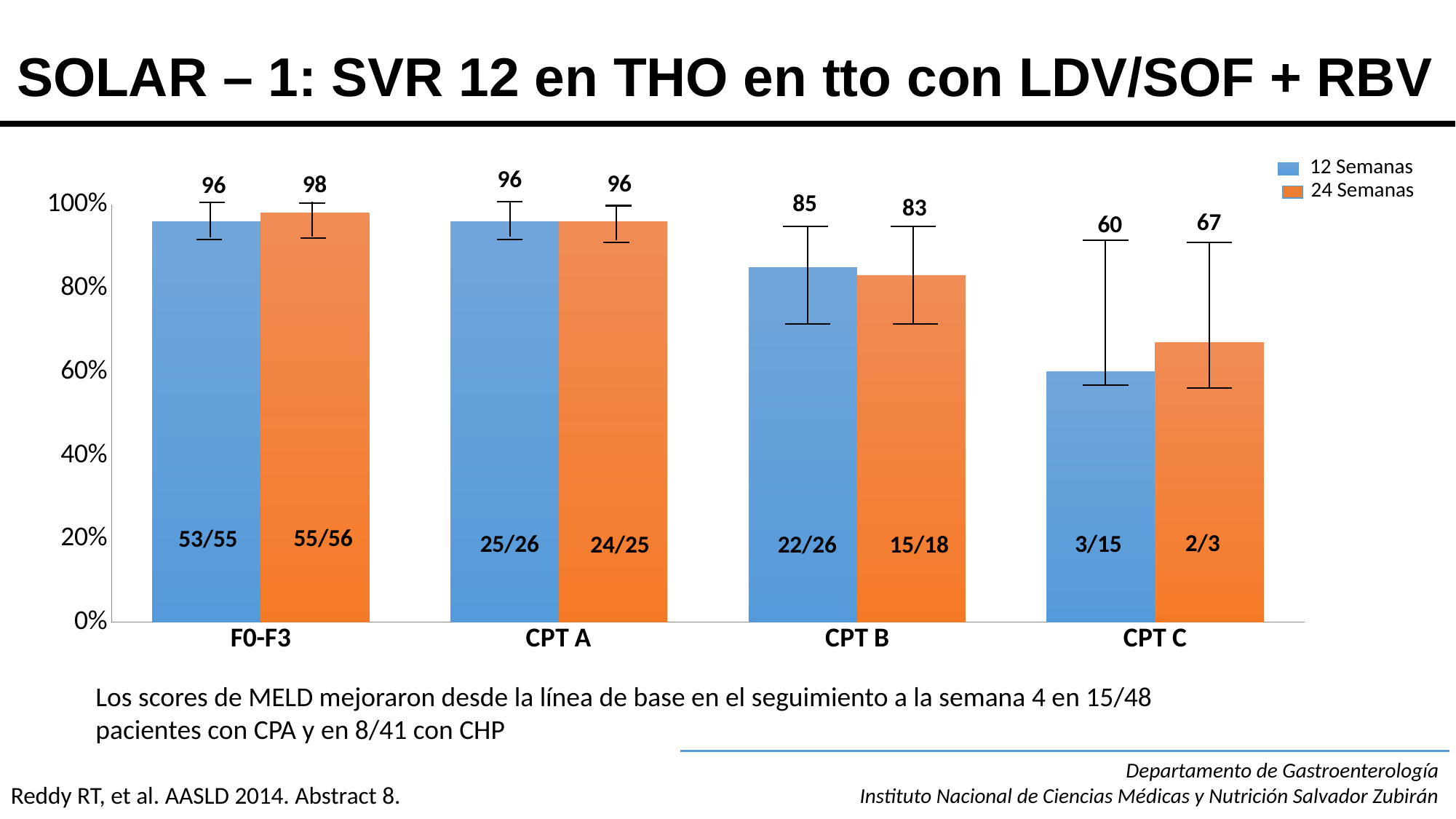

# SOLAR – 1: SVR 12 en THO en tto con LDV/SOF + RBV

12 Semanas
96
96

98
96
24 Semanas

### Chart

| Category | No detectado | ITT |
|---|---|---|
| F0-F3 | 0.96 | 0.98 |
| CPT A | 0.96 | 0.96 |
| CPT B | 0.85 | 0.83 |
| CPT C | 0.6 | 0.67 |
85

83
67
60
55/56
53/55
2/3
3/15
25/26
15/18
24/25
22/26
Los scores de MELD mejoraron desde la línea de base en el seguimiento a la semana 4 en 15/48 pacientes con CPA y en 8/41 con CHP
Departamento de Gastroenterología
Instituto Nacional de Ciencias Médicas y Nutrición Salvador Zubirán
Reddy RT, et al. AASLD 2014. Abstract 8.